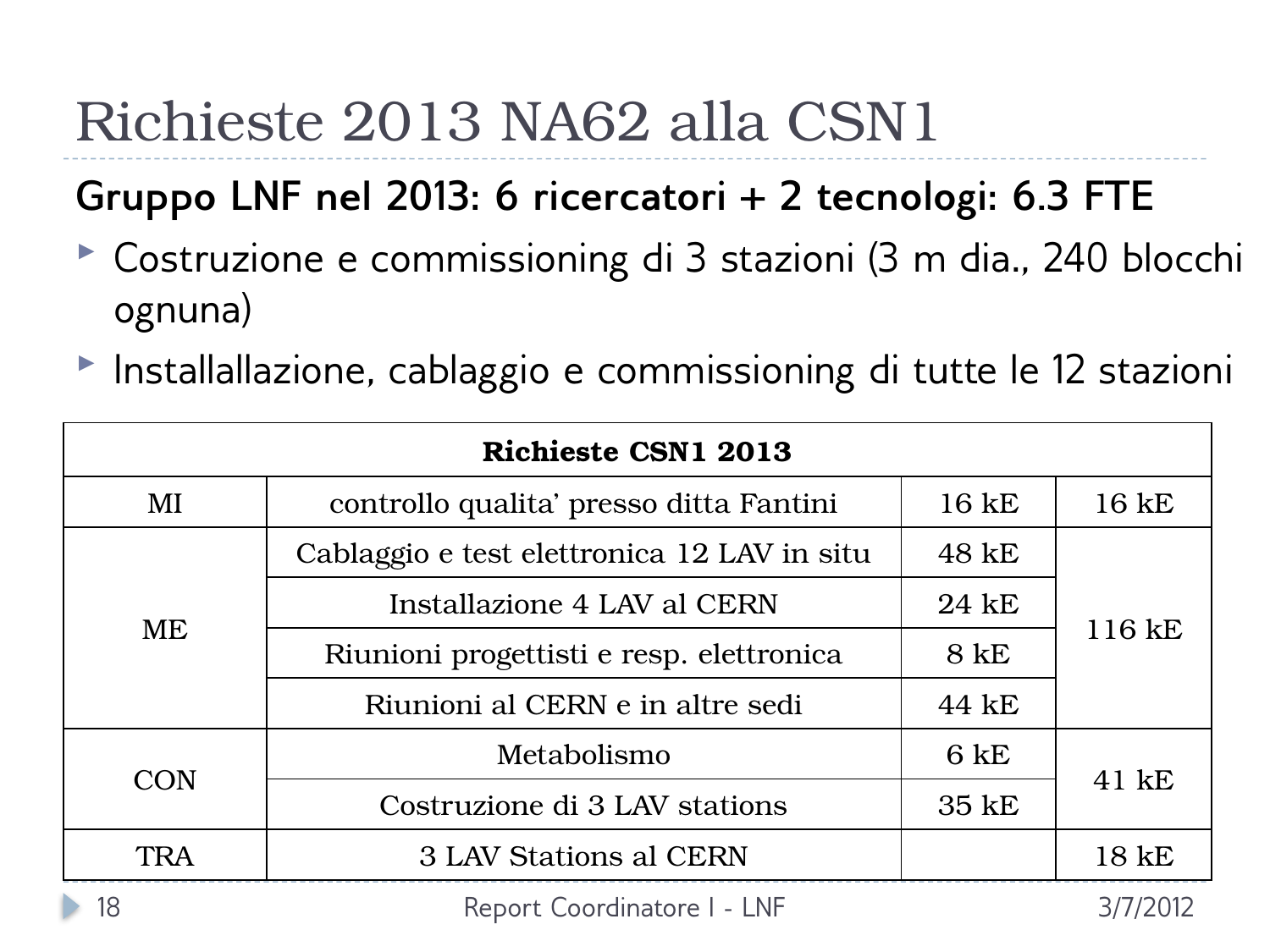

# Richieste 2013 NA62 alla CSN1
Gruppo LNF nel 2013: 6 ricercatori + 2 tecnologi: 6.3 FTE
Costruzione e commissioning di 3 stazioni (3 m dia., 240 blocchi ognuna)
Installallazione, cablaggio e commissioning di tutte le 12 stazioni
| Richieste CSN1 2013 |  |  |  |
| --- | --- | --- | --- |
| MI | controllo qualita’ presso ditta Fantini | 16 kE | 16 kE |
| ME | Cablaggio e test elettronica 12 LAV in situ | 48 kE | 116 kE |
|  | Installazione 4 LAV al CERN | 24 kE |  |
|  | Riunioni progettisti e resp. elettronica | 8 kE |  |
|  | Riunioni al CERN e in altre sedi | 44 kE |  |
| CON | Metabolismo | 6 kE | 41 kE |
|  | Costruzione di 3 LAV stations | 35 kE |  |
| TRA | 3 LAV Stations al CERN |  | 18 kE |
18
Report Coordinatore I - LNF
3/7/2012